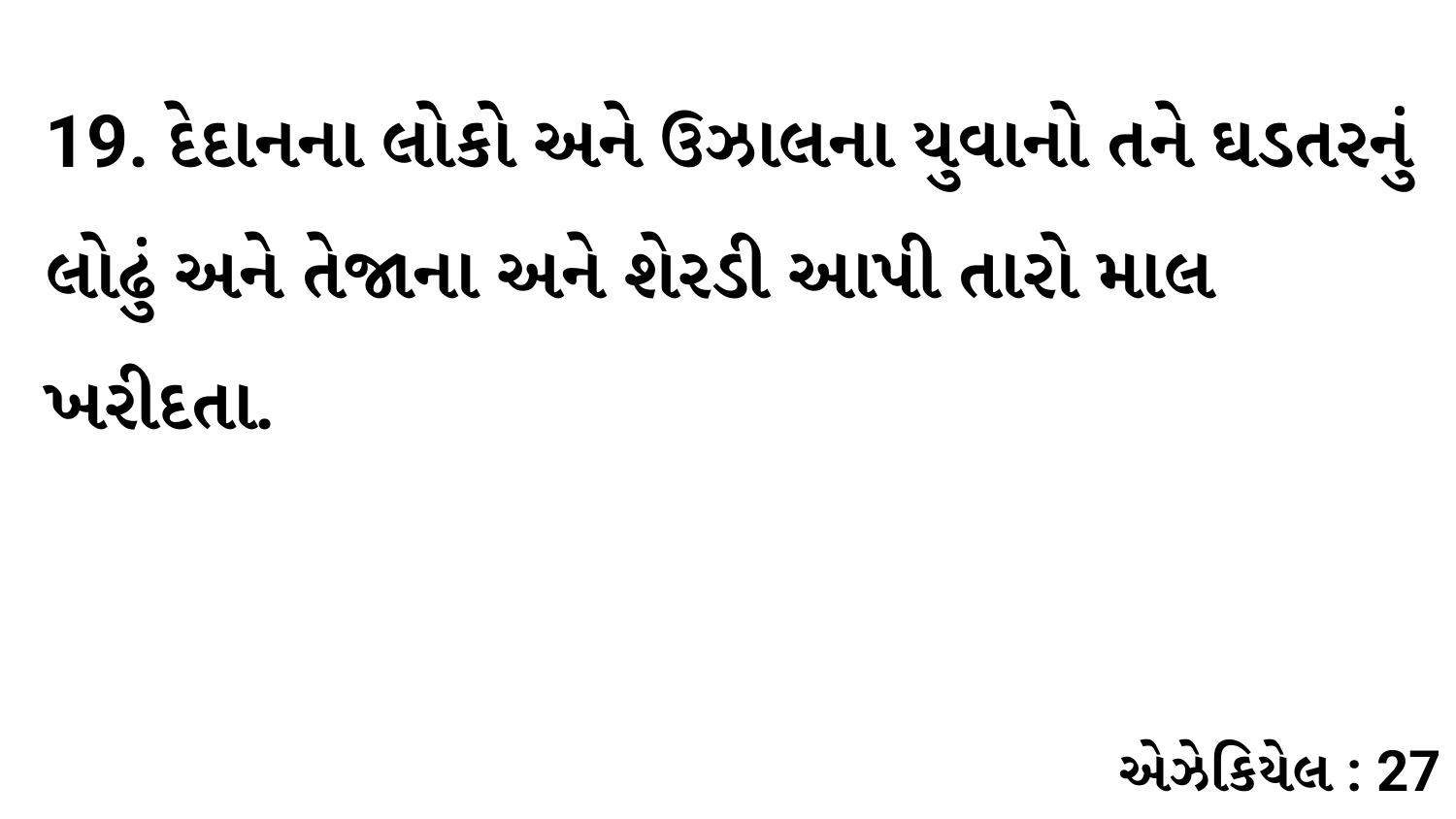

19. દેદાનના લોકો અને ઉઝાલના યુવાનો તને ઘડતરનું લોઢું અને તેજાના અને શેરડી આપી તારો માલ ખરીદતા.
એઝેકિયેલ : 27